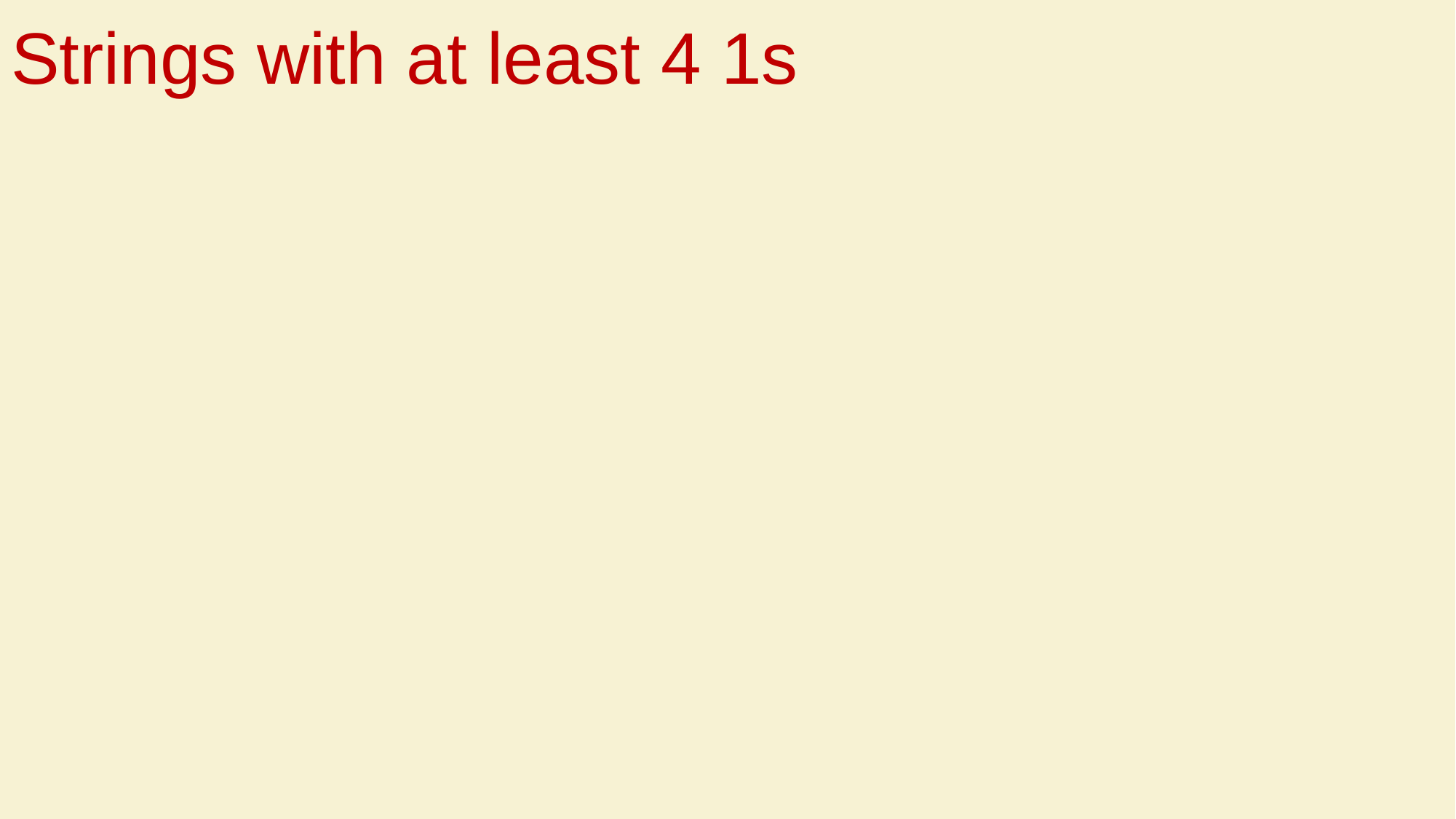

# Strings with at least 4 1s